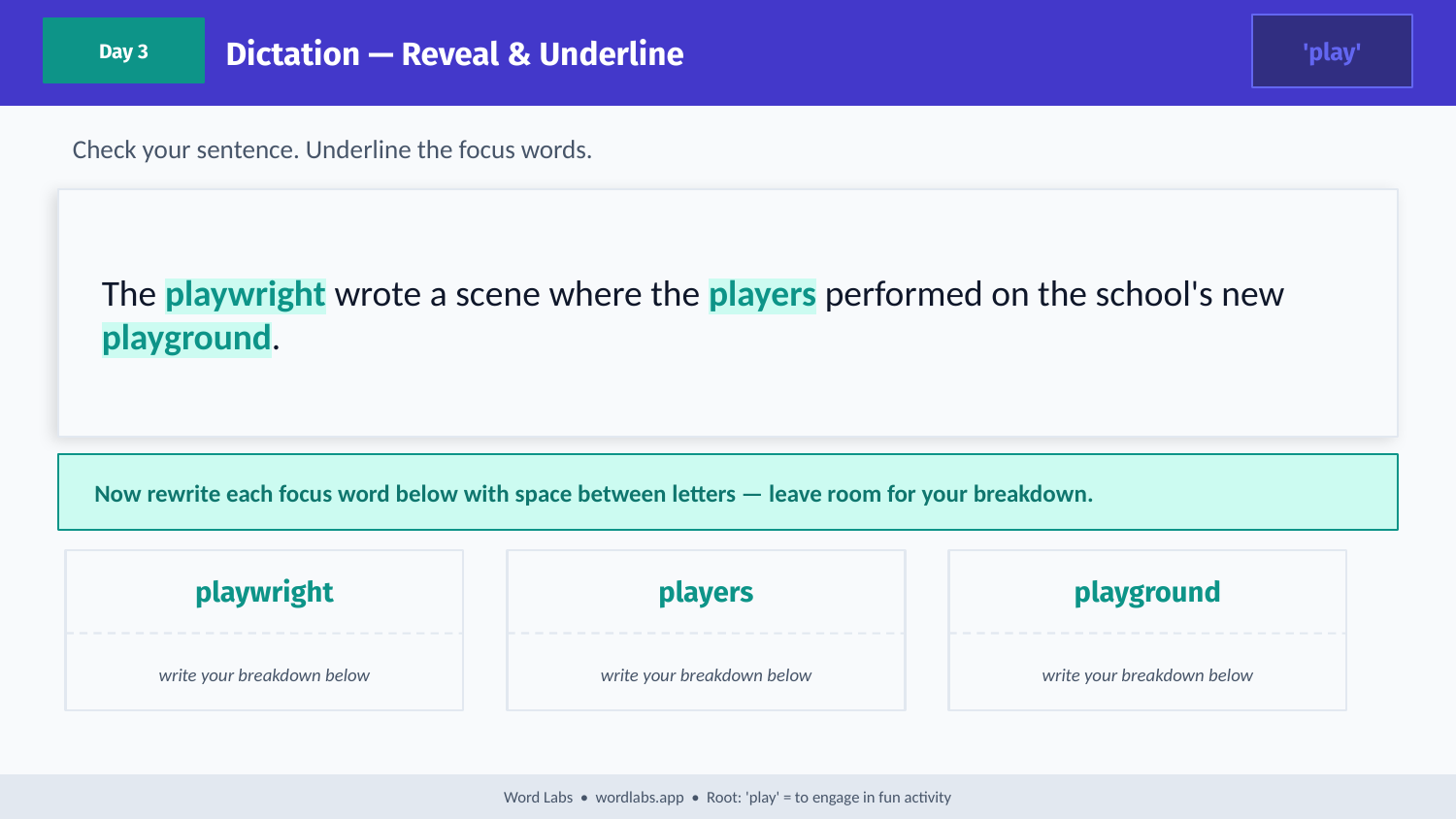

Dictation — Reveal & Underline

'play'

Day 3
Check your sentence. Underline the focus words.

The playwright wrote a scene where the players performed on the school's new playground.

Now rewrite each focus word below with space between letters — leave room for your breakdown.

playwright

players

playground

write your breakdown below
write your breakdown below
write your breakdown below

Word Labs  •  wordlabs.app  •  Root: 'play' = to engage in fun activity